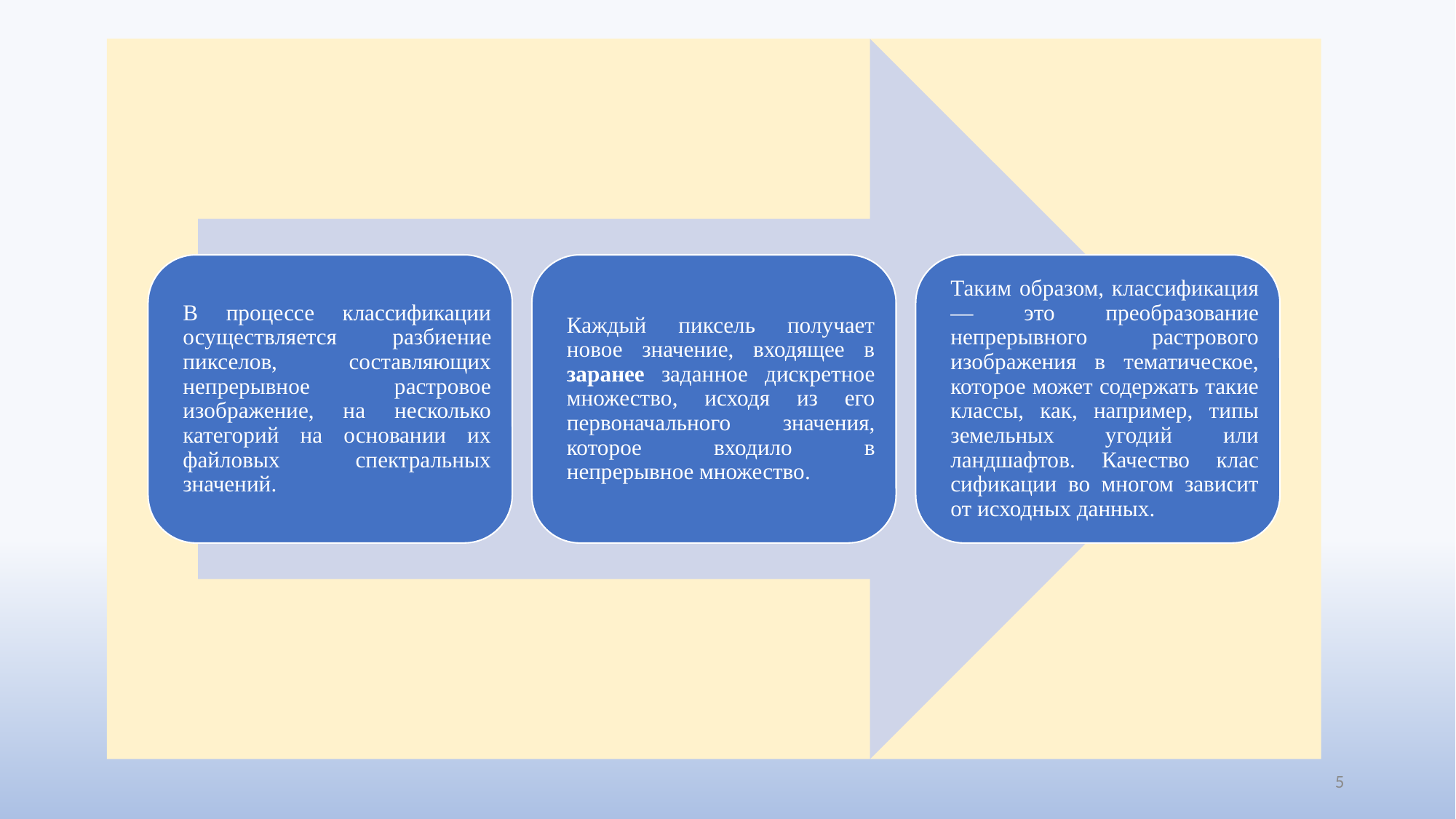

В процессе классификации осуществляется разбие­ние пикселов, составляющих непрерывное растровое изображение, на несколько категорий на основании их файловых спектральных значений.
Каждый пиксель получает новое значение, входящее в заранее заданное дискретное множество, исходя из его первоначального значения, которое входило в непрерывное множество.
Таким образом, классификация — это преобразование непрерывного растрового изображения в тематическое, которое может содержать такие классы, как, например, типы земельных угодий или ландшафтов. Качество клас­сификации во многом зависит от исходных данных.
5